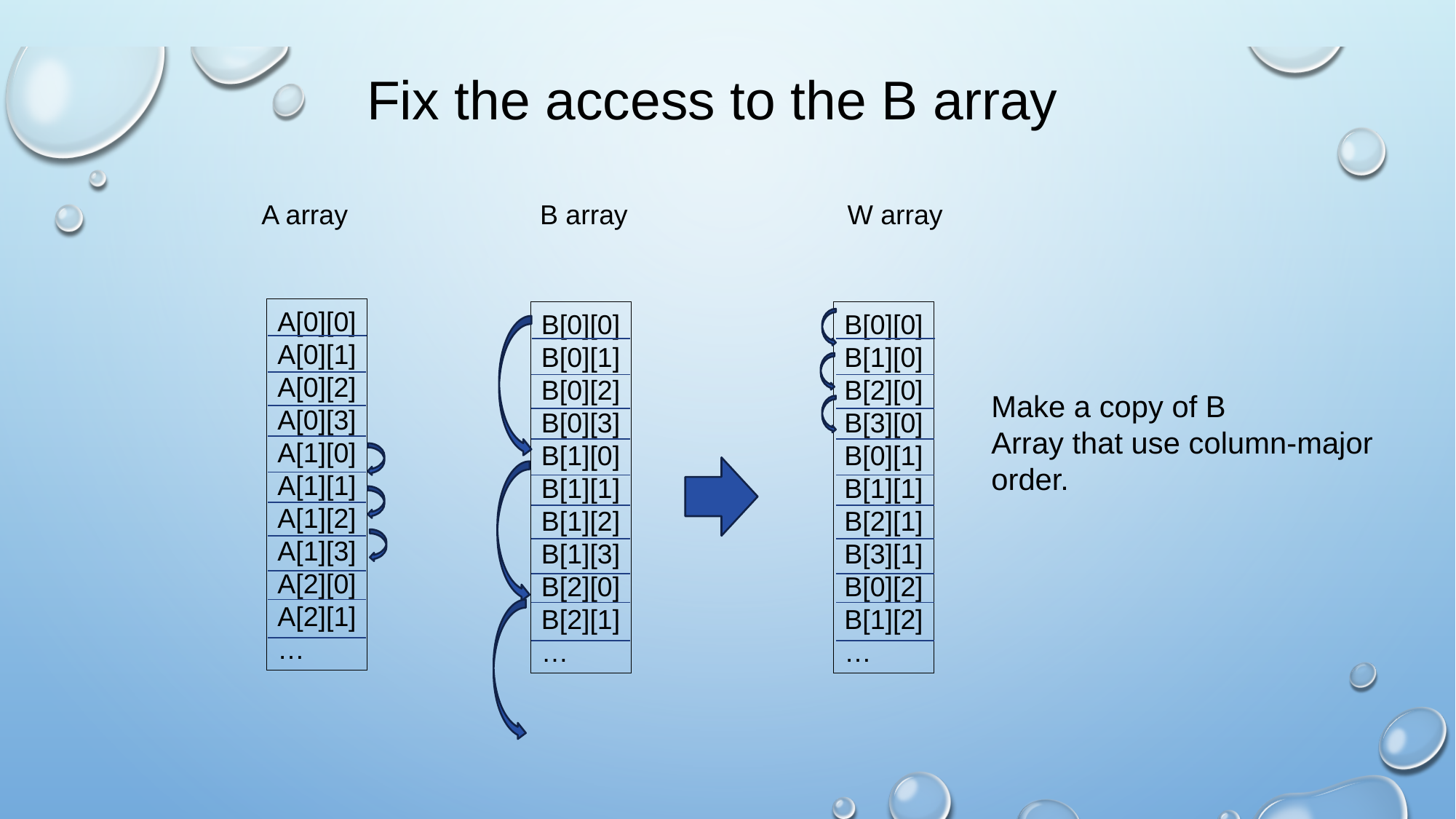

# Fix the access to the B array
A array
B array
W array
A[0][0]
A[0][1]
A[0][2]
A[0][3]
A[1][0]
A[1][1]
A[1][2]
A[1][3]
A[2][0]
A[2][1]
…
B[0][0]
B[0][1]
B[0][2]
B[0][3]
B[1][0]
B[1][1]
B[1][2]
B[1][3]
B[2][0]
B[2][1]
…
B[0][0]
B[1][0]
B[2][0]
B[3][0]
B[0][1]
B[1][1]
B[2][1]
B[3][1]
B[0][2]
B[1][2]
…

Make a copy of B
Array that use column-major order.